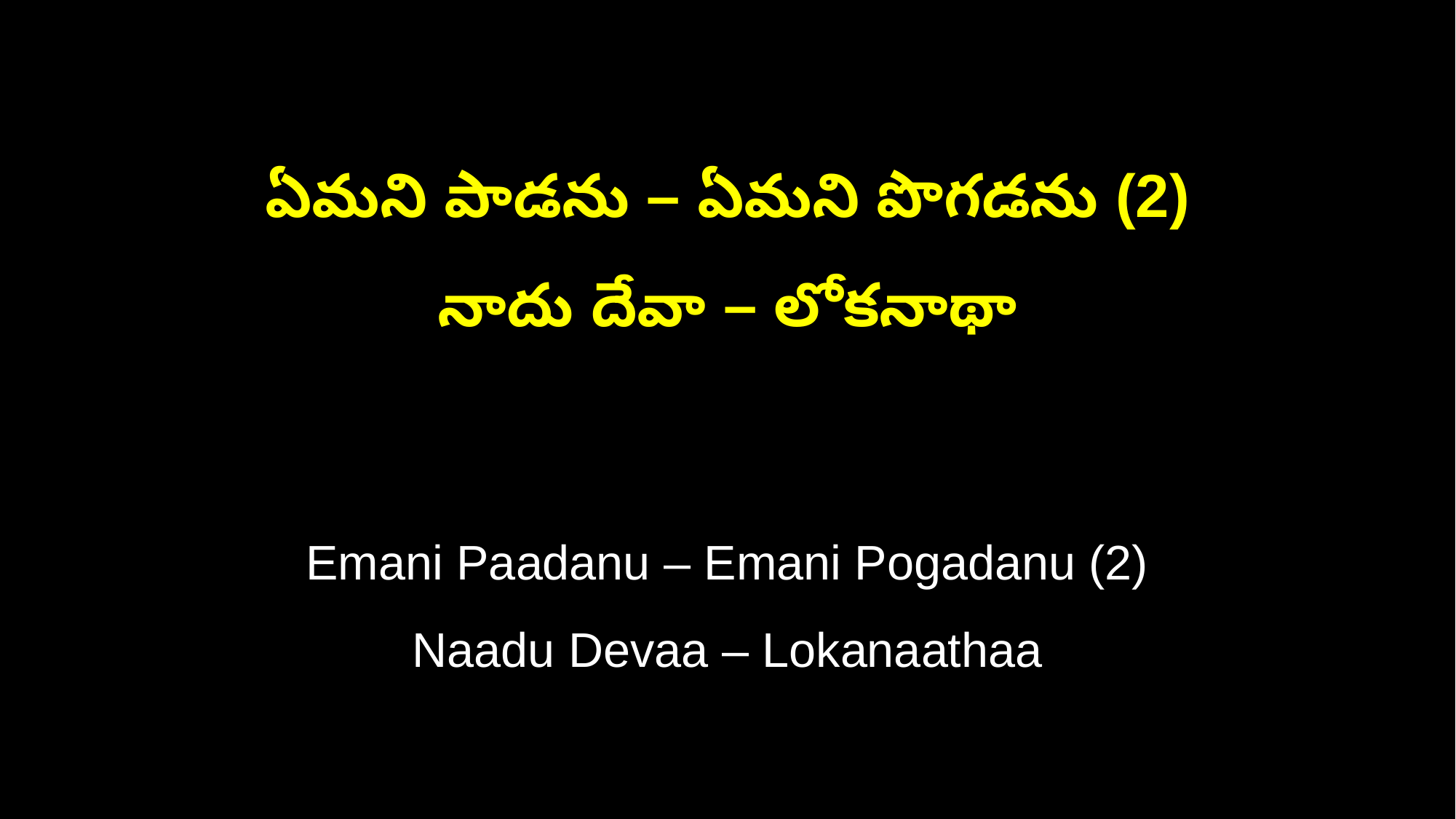

ఏమని పాడను – ఏమని పొగడను (2)
నాదు దేవా – లోకనాథా
Emani Paadanu – Emani Pogadanu (2)
Naadu Devaa – Lokanaathaa